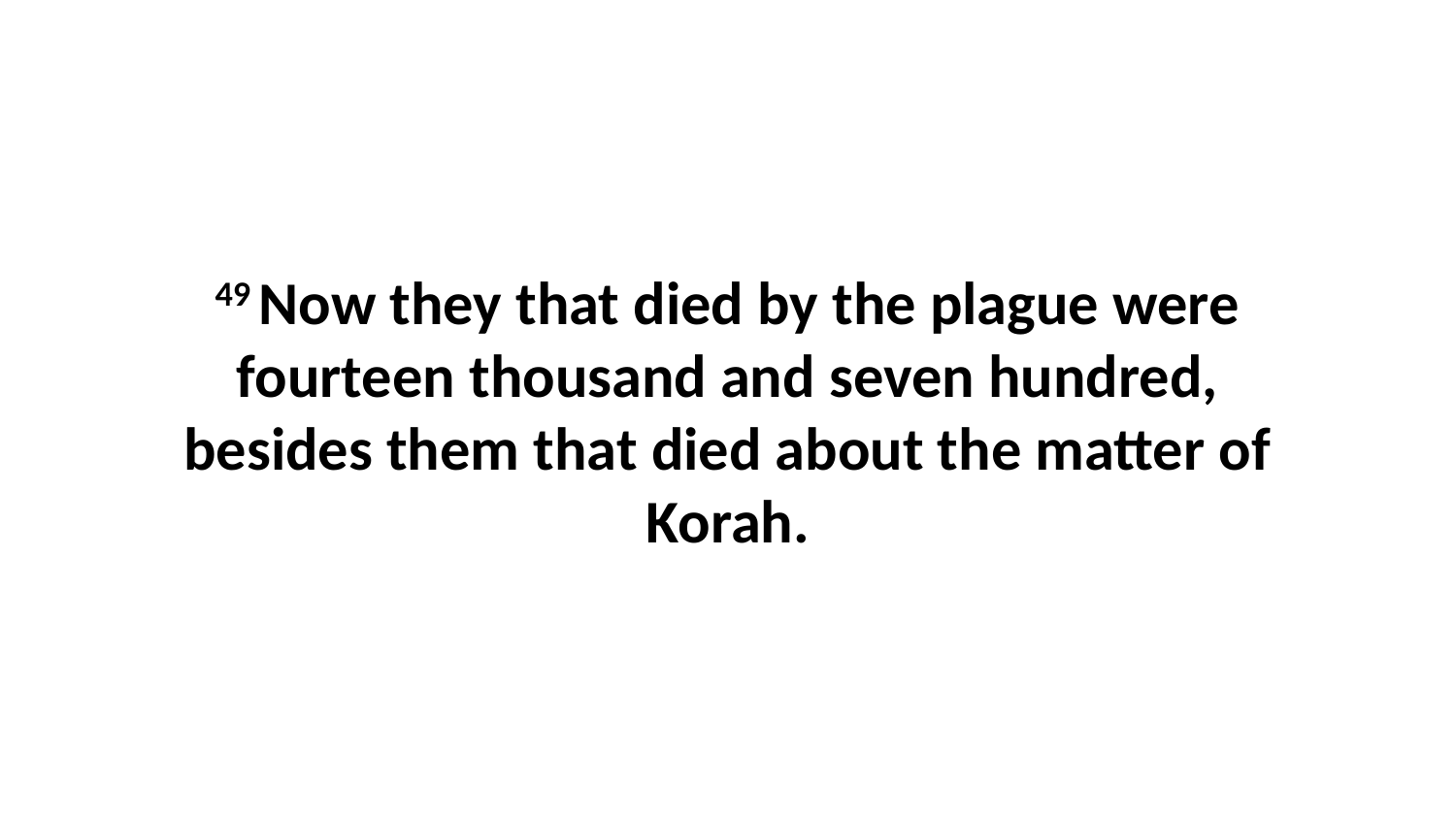

49 Now they that died by the plague were fourteen thousand and seven hundred, besides them that died about the matter of Korah.